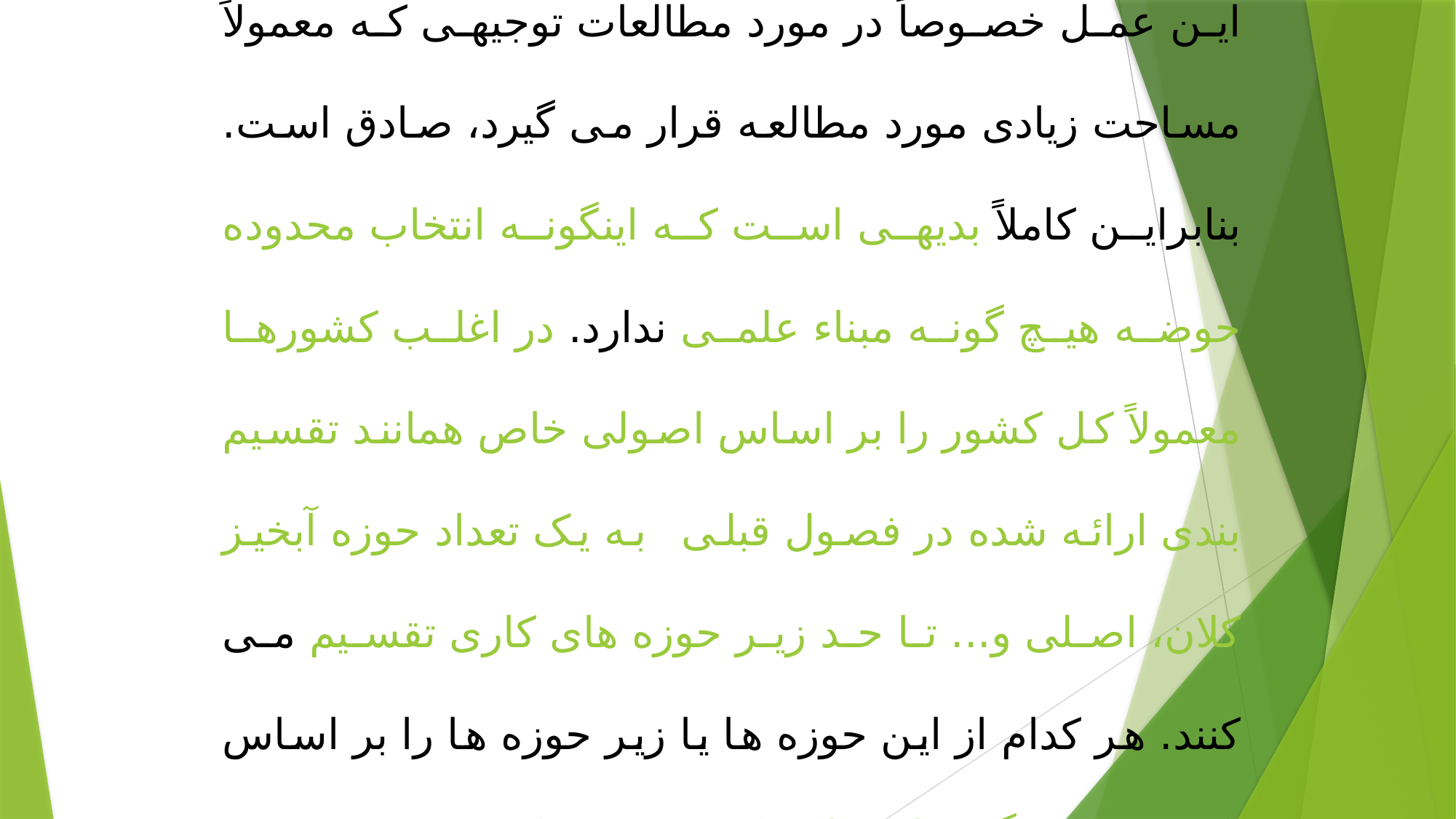

این عمل خصوصاً در مورد مطالعات توجیهی که معمولاً مساحت زیادی مورد مطالعه قرار می گیرد، صادق است. بنابراین کاملاً بدیهی است که اینگونه انتخاب محدوده حوضه هیچ گونه مبناء علمی ندارد. در اغلب کشورها معمولاً کل کشور را بر اساس اصولی خاص همانند تقسیم بندی ارائه شده در فصول قبلی  به یک تعداد حوزه آبخیز کلان، اصلی و... تا حد زیر حوزه های کاری تقسیم می کنند. هر کدام از این حوزه ها یا زیر حوزه ها را بر اساس یک سری ویژگی های خاص کد بندی می کنند.